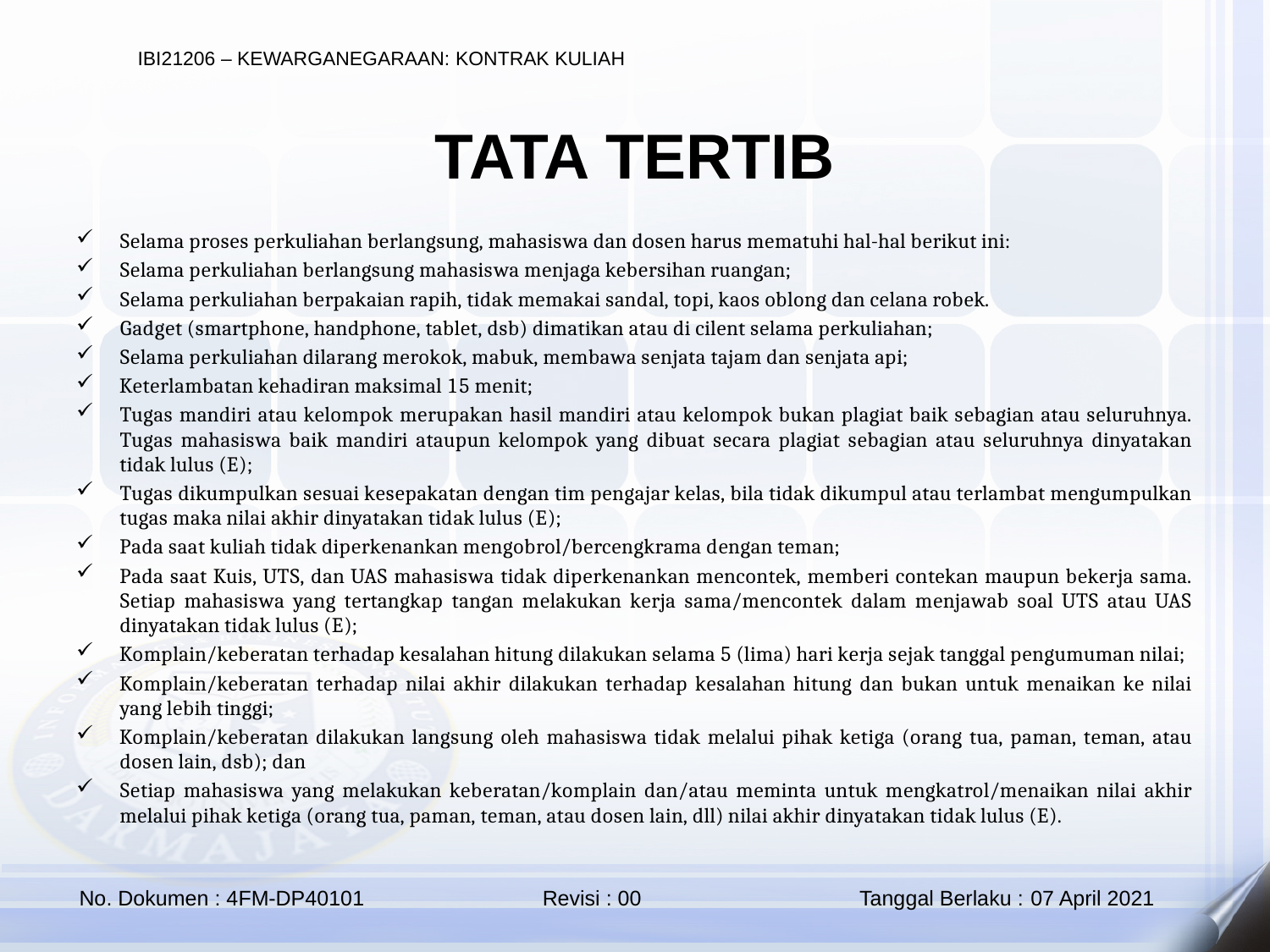

TATA TERTIB
Selama proses perkuliahan berlangsung, mahasiswa dan dosen harus mematuhi hal-hal berikut ini:
Selama perkuliahan berlangsung mahasiswa menjaga kebersihan ruangan;
Selama perkuliahan berpakaian rapih, tidak memakai sandal, topi, kaos oblong dan celana robek.
Gadget (smartphone, handphone, tablet, dsb) dimatikan atau di cilent selama perkuliahan;
Selama perkuliahan dilarang merokok, mabuk, membawa senjata tajam dan senjata api;
Keterlambatan kehadiran maksimal 15 menit;
Tugas mandiri atau kelompok merupakan hasil mandiri atau kelompok bukan plagiat baik sebagian atau seluruhnya. Tugas mahasiswa baik mandiri ataupun kelompok yang dibuat secara plagiat sebagian atau seluruhnya dinyatakan tidak lulus (E);
Tugas dikumpulkan sesuai kesepakatan dengan tim pengajar kelas, bila tidak dikumpul atau terlambat mengumpulkan tugas maka nilai akhir dinyatakan tidak lulus (E);
Pada saat kuliah tidak diperkenankan mengobrol/bercengkrama dengan teman;
Pada saat Kuis, UTS, dan UAS mahasiswa tidak diperkenankan mencontek, memberi contekan maupun bekerja sama. Setiap mahasiswa yang tertangkap tangan melakukan kerja sama/mencontek dalam menjawab soal UTS atau UAS dinyatakan tidak lulus (E);
Komplain/keberatan terhadap kesalahan hitung dilakukan selama 5 (lima) hari kerja sejak tanggal pengumuman nilai;
Komplain/keberatan terhadap nilai akhir dilakukan terhadap kesalahan hitung dan bukan untuk menaikan ke nilai yang lebih tinggi;
Komplain/keberatan dilakukan langsung oleh mahasiswa tidak melalui pihak ketiga (orang tua, paman, teman, atau dosen lain, dsb); dan
Setiap mahasiswa yang melakukan keberatan/komplain dan/atau meminta untuk mengkatrol/menaikan nilai akhir melalui pihak ketiga (orang tua, paman, teman, atau dosen lain, dll) nilai akhir dinyatakan tidak lulus (E).